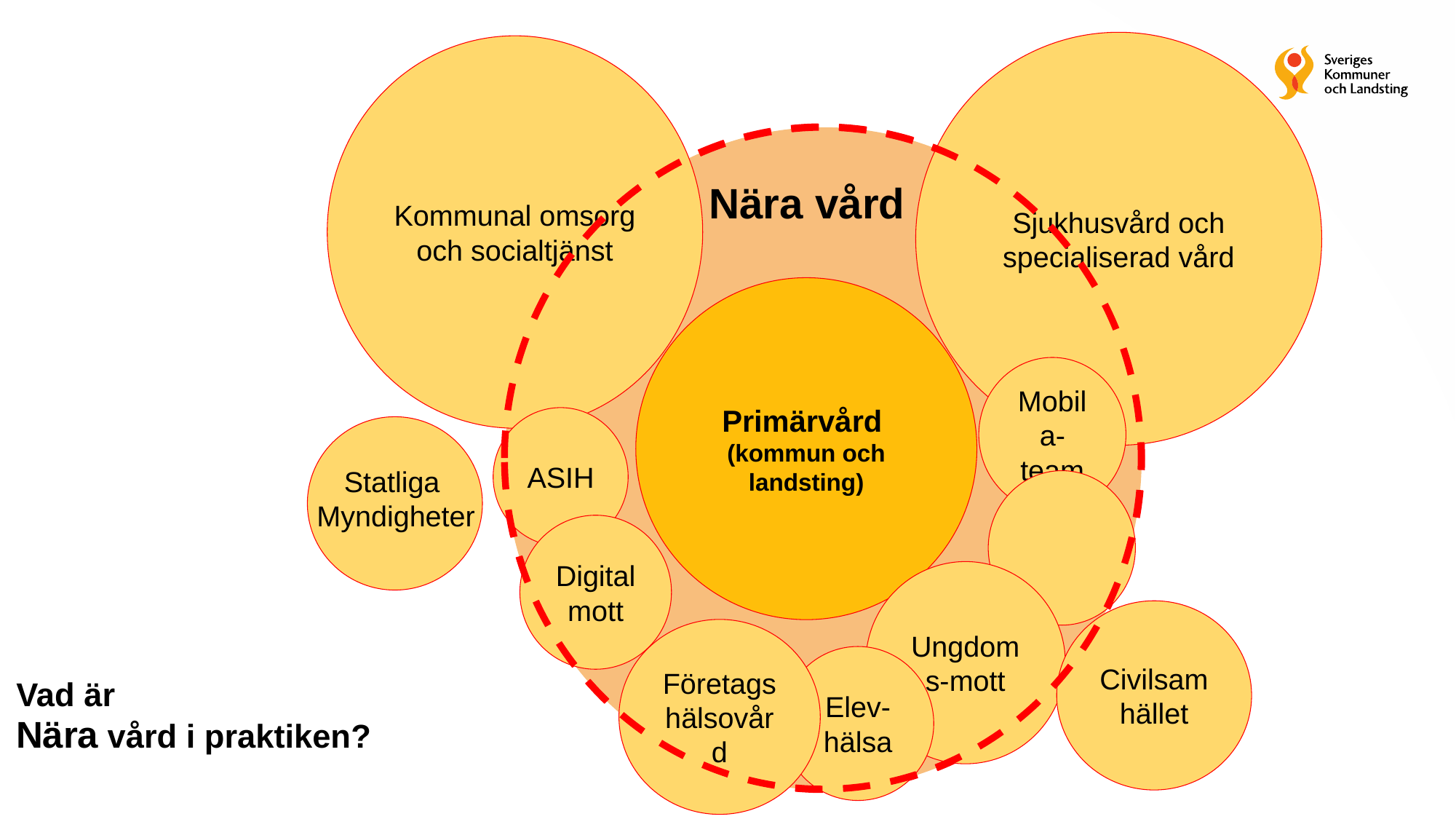

Sjukhusvård och specialiserad vård
Kommunal omsorg och socialtjänst

Nära vård

Primärvård
(kommun och landsting)
Mobila-team
ASIH

Statliga
Myndigheter

Digitalmott
Ungdoms-mott
Civilsamhället
Företagshälsovård
Elev-
hälsa
# Vad är Nära vård i praktiken?